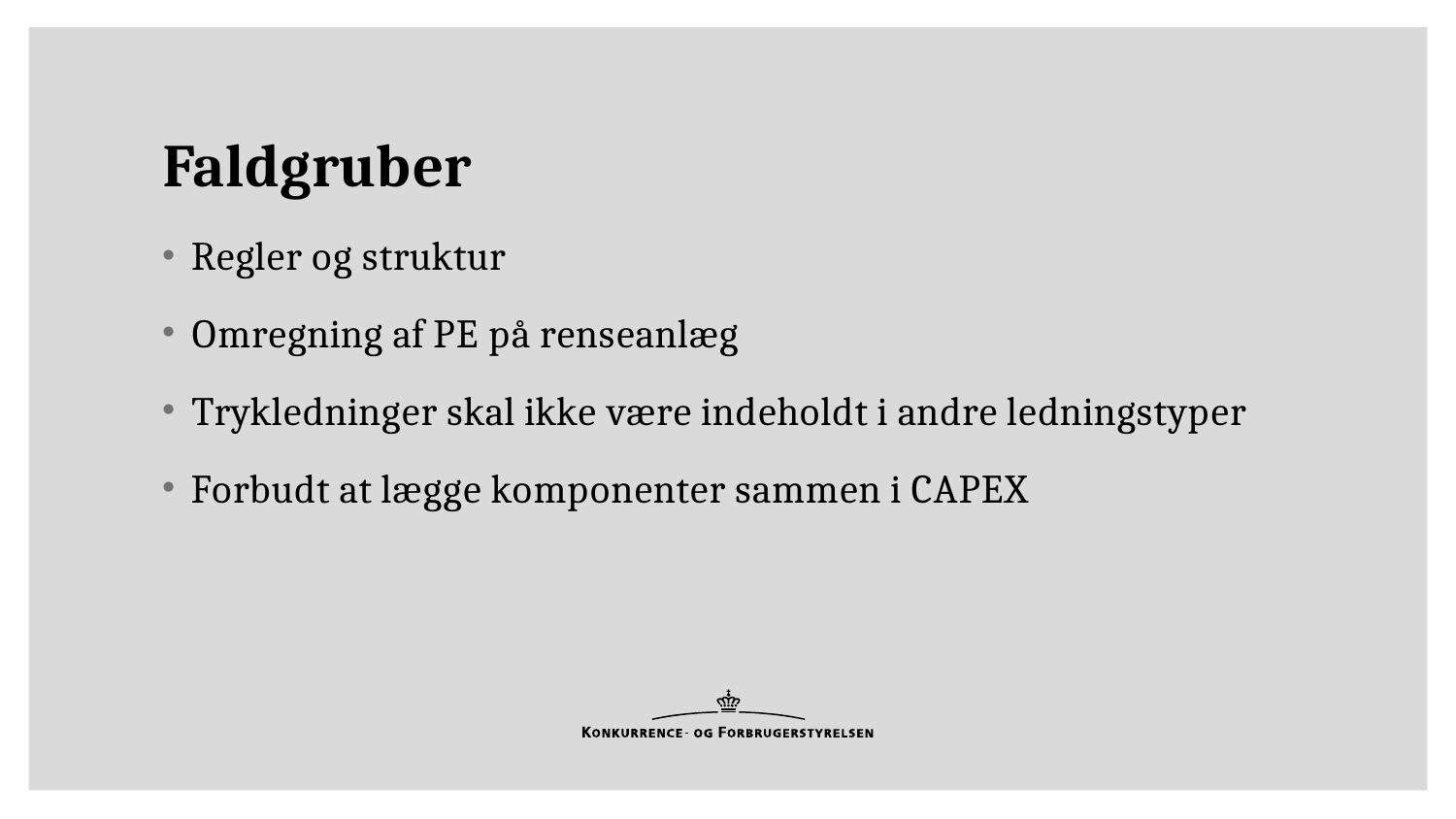

# Faldgruber
Regler og struktur
Omregning af PE på renseanlæg
Trykledninger skal ikke være indeholdt i andre ledningstyper
Forbudt at lægge komponenter sammen i CAPEX